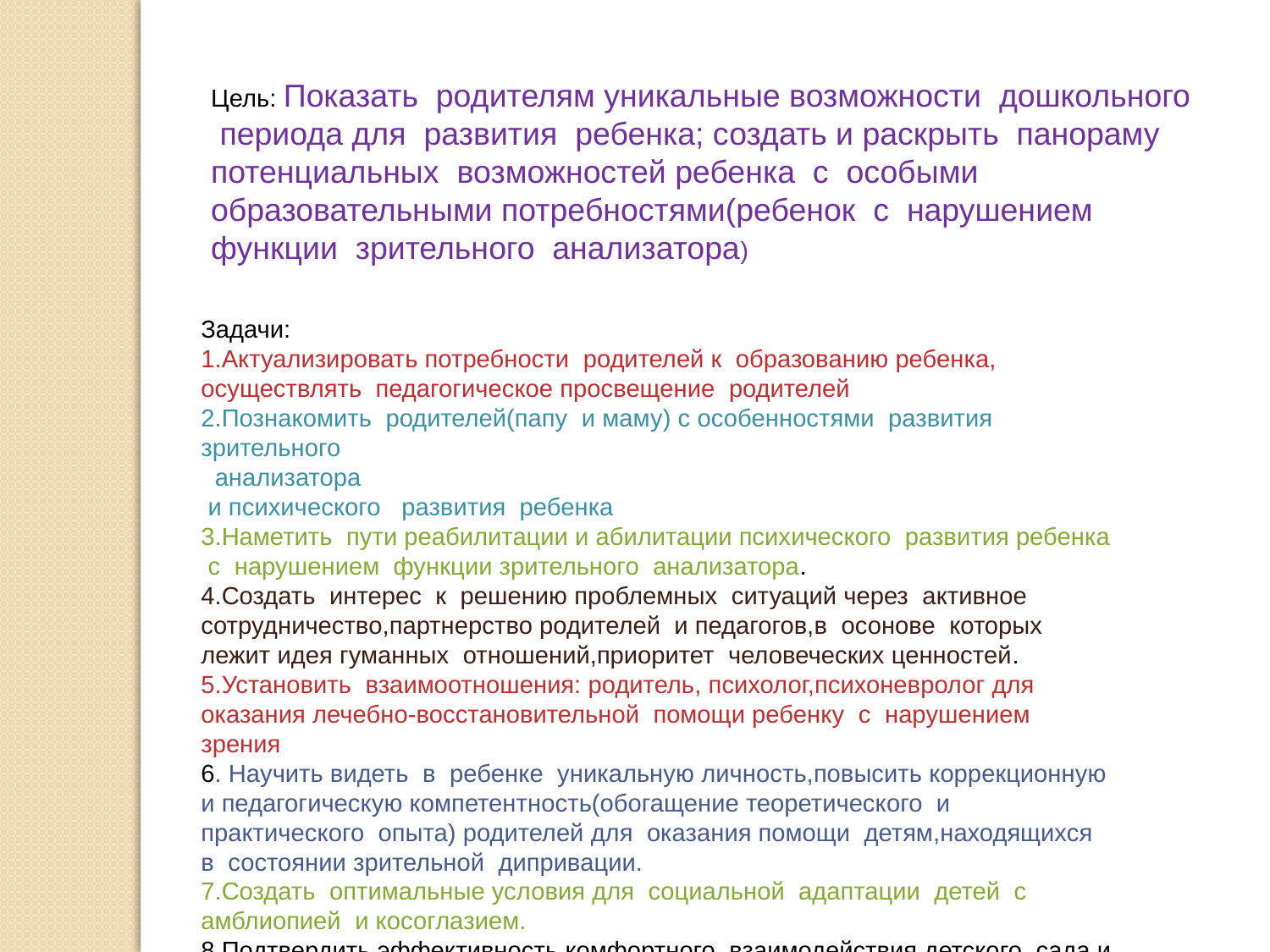

Цель: Показать  родителям уникальные возможности  дошкольного
 периода для  развития  ребенка; создать и раскрыть  панораму потенциальных  возможностей ребенка  с  особыми  образовательными потребностями(ребенок  с  нарушением  функции  зрительного  анализатора)
Задачи:
1.Актуализировать потребности  родителей к  образованию ребенка,
осуществлять  педагогическое просвещение  родителей
2.Познакомить  родителей(папу  и маму) с особенностями  развития  зрительного
  анализатора
 и психического   развития  ребенка
3.Наметить  пути реабилитации и абилитации психического  развития ребенка
 с  нарушением  функции зрительного  анализатора.
4.Создать  интерес  к  решению проблемных  ситуаций через  активное  сотрудничество,партнерство родителей  и педагогов,в  осонове  которых  лежит идея гуманных  отношений,приоритет  человеческих ценностей.
5.Установить  взаимоотношения: родитель, психолог,психоневролог для  оказания лечебно-восстановительной  помощи ребенку  с  нарушением  зрения
6. Научить видеть  в  ребенке  уникальную личность,повысить коррекционную  и педагогическую компетентность(обогащение теоретического  и практического  опыта) родителей для  оказания помощи  детям,находящихся  в  состоянии зрительной  дипривации.
7.Создать  оптимальные условия для  социальной  адаптации  детей  с   амблиопией  и косоглазием.
8.Подтвердить эффективность комфортного  взаимодействия детского  сада и семьи по вопросам воспитатния, развития и обучения детей  с нарушением  зрения.